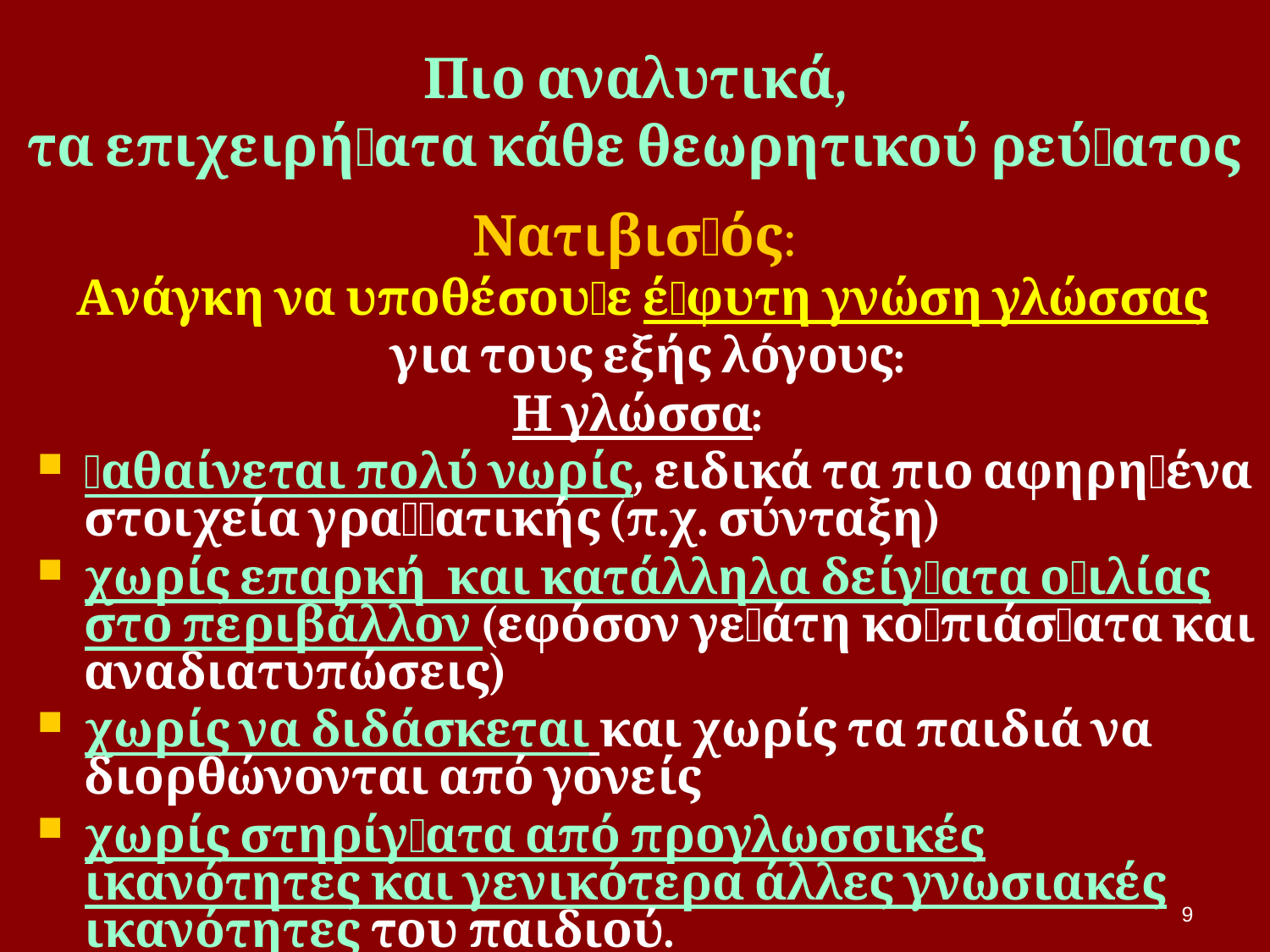

# Πιο αναλυτικά, τα επιχειρήματα κάθε θεωρητικού ρεύματος
Νατιβισμός:
Ανάγκη να υποθέσουμε έμφυτη γνώση γλώσσας
για τους εξής λόγους:
Η γλώσσα:
μαθαίνεται πολύ νωρίς, ειδικά τα πιο αφηρημένα στοιχεία γραμματικής (π.χ. σύνταξη)
χωρίς επαρκή  και κατάλληλα δείγματα ομιλίας στο περιβάλλον (εφόσον γεμάτη κομπιάσματα και αναδιατυπώσεις)
χωρίς να διδάσκεται και χωρίς τα παιδιά να διορθώνονται από γονείς
χωρίς στηρίγματα από προγλωσσικές ικανότητες και γενικότερα άλλες γνωσιακές ικανότητες του παιδιού.

9